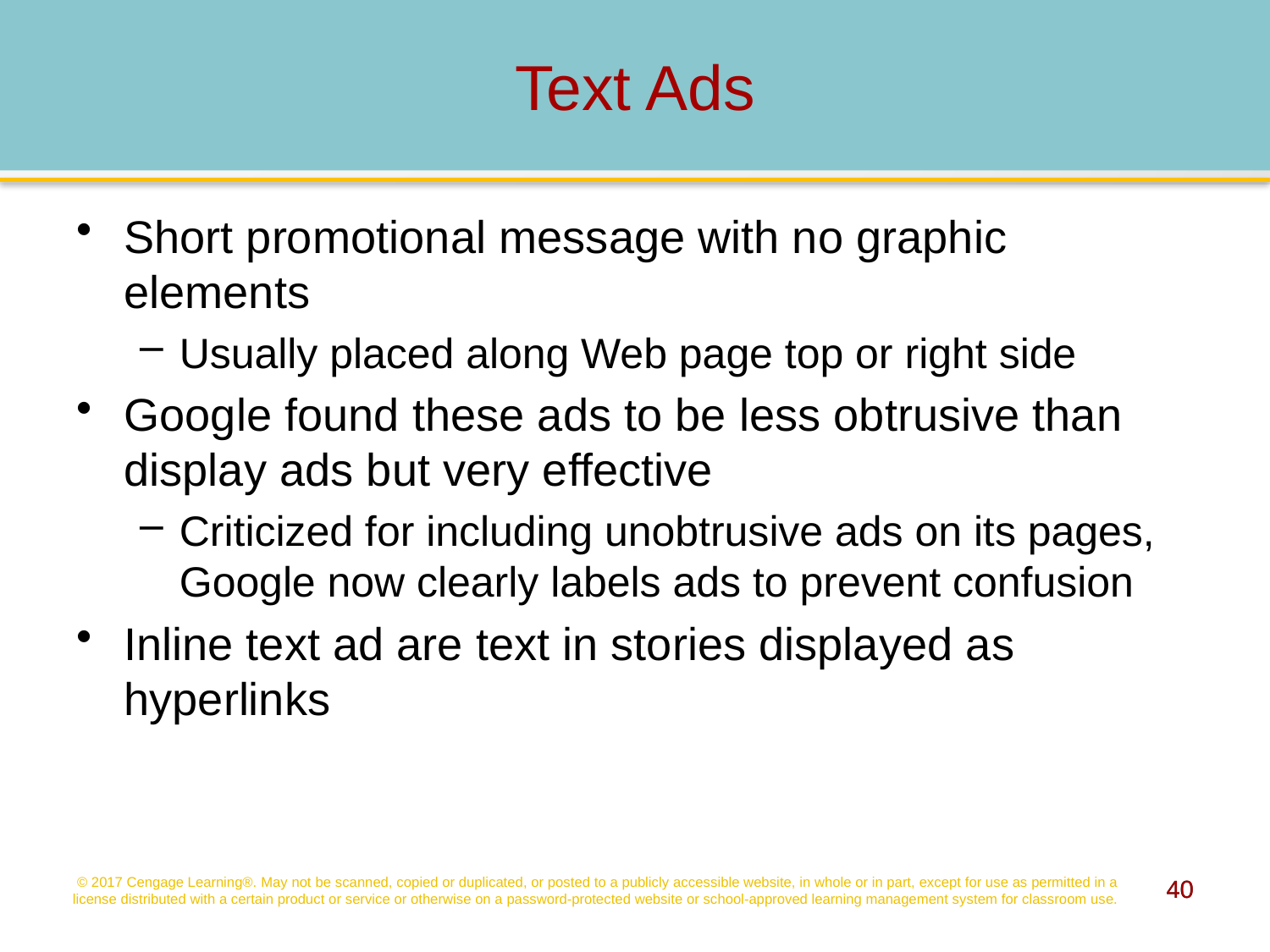

# Text Ads
Short promotional message with no graphic elements
Usually placed along Web page top or right side
Google found these ads to be less obtrusive than display ads but very effective
Criticized for including unobtrusive ads on its pages, Google now clearly labels ads to prevent confusion
Inline text ad are text in stories displayed as hyperlinks
© 2017 Cengage Learning®. May not be scanned, copied or duplicated, or posted to a publicly accessible website, in whole or in part, except for use as permitted in a license distributed with a certain product or service or otherwise on a password-protected website or school-approved learning management system for classroom use.
40
40